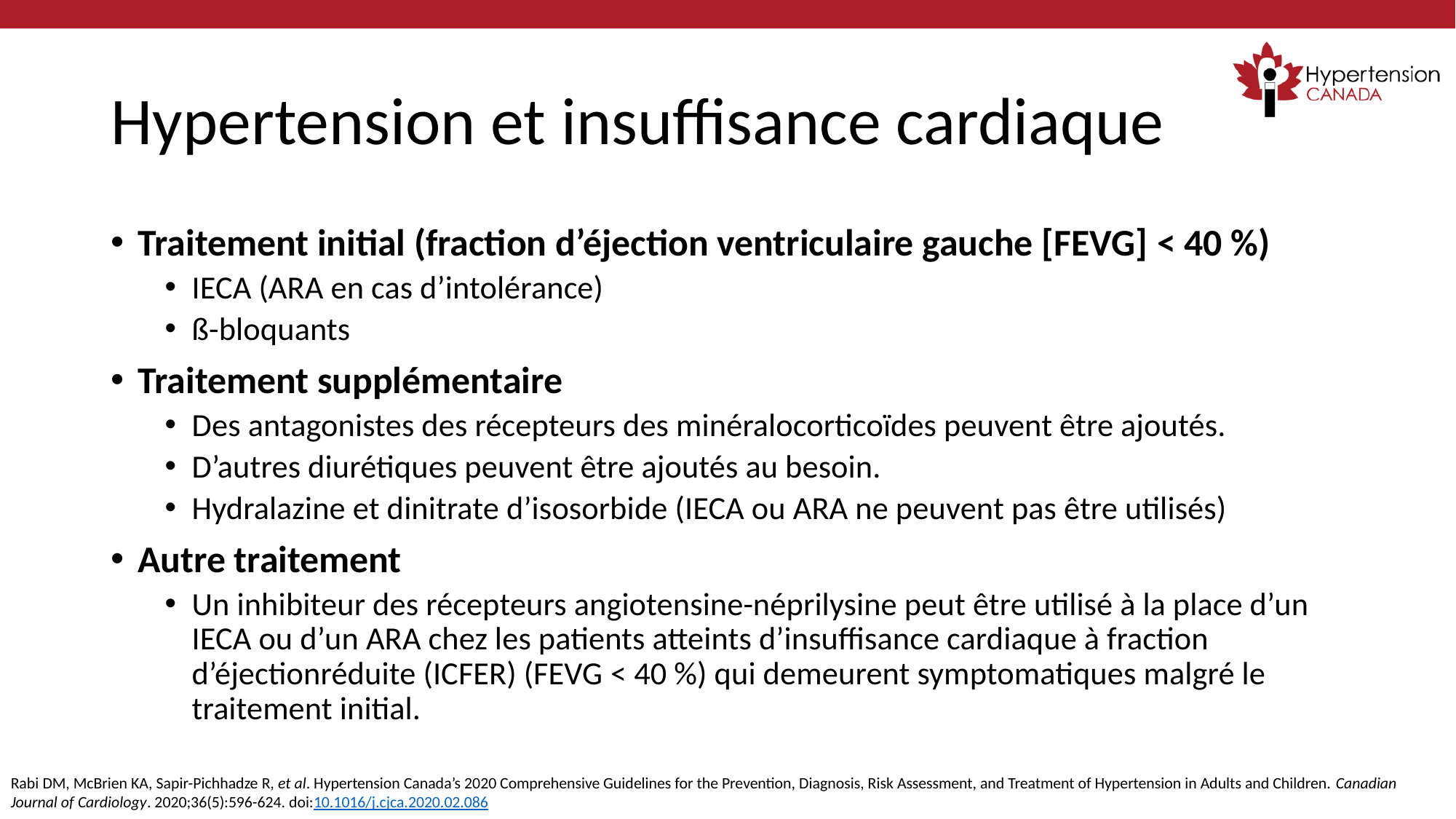

# Hypertension et insuffisance cardiaque
Traitement initial (fraction d’éjection ventriculaire gauche [FEVG] < 40 %)
IECA (ARA en cas d’intolérance)
ß-bloquants
Traitement supplémentaire
Des antagonistes des récepteurs des minéralocorticoïdes peuvent être ajoutés.
D’autres diurétiques peuvent être ajoutés au besoin.
Hydralazine et dinitrate d’isosorbide (IECA ou ARA ne peuvent pas être utilisés)
Autre traitement
Un inhibiteur des récepteurs angiotensine-néprilysine peut être utilisé à la place d’un IECA ou d’un ARA chez les patients atteints d’insuffisance cardiaque à fraction d’éjectionréduite (ICFER) (FEVG < 40 %) qui demeurent symptomatiques malgré le traitement initial.

Rabi DM, McBrien KA, Sapir-Pichhadze R, et al. Hypertension Canada’s 2020 Comprehensive Guidelines for the Prevention, Diagnosis, Risk Assessment, and Treatment of Hypertension in Adults and Children. Canadian Journal of Cardiology. 2020;36(5):596-624. doi:10.1016/j.cjca.2020.02.086